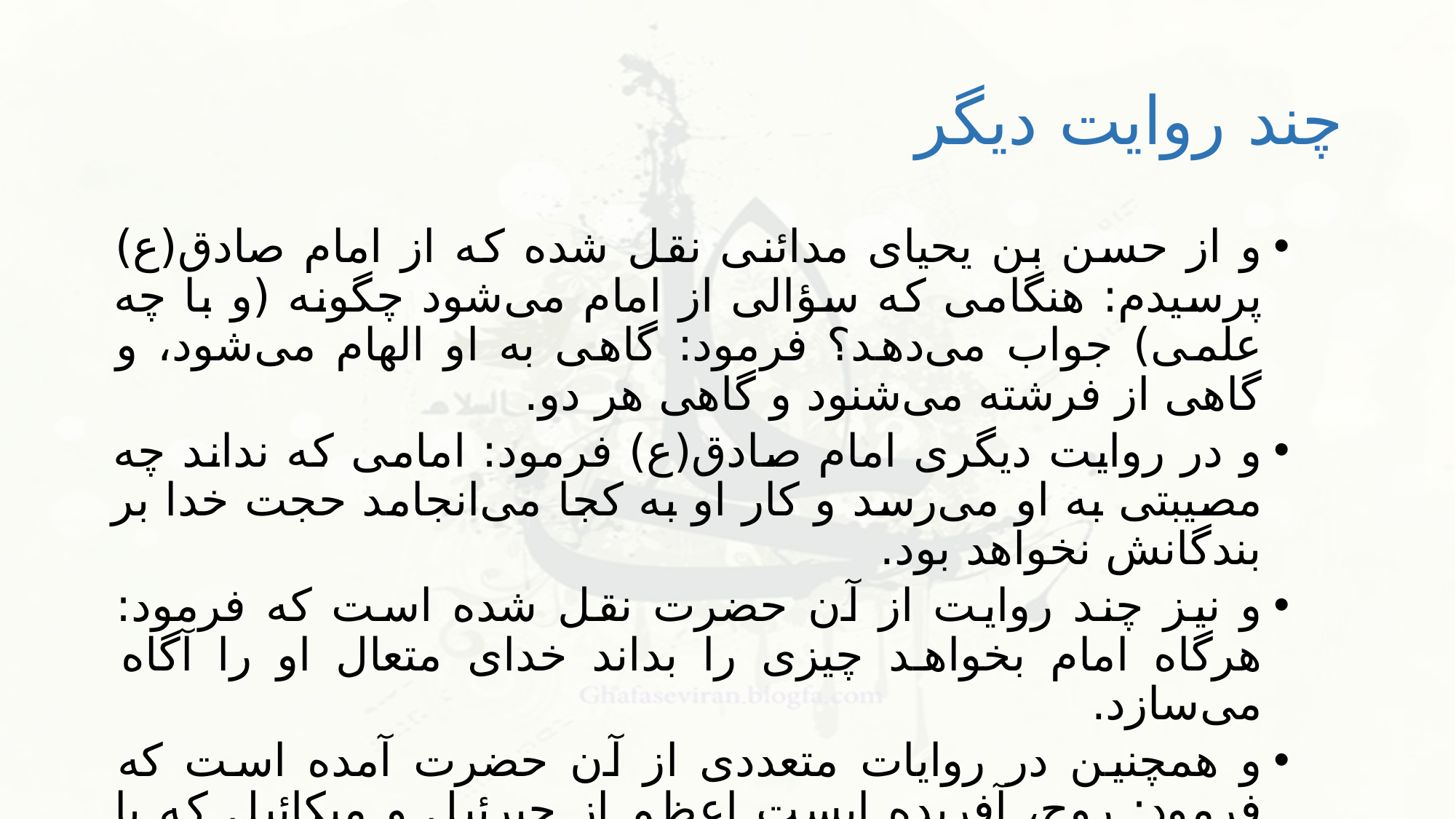

# چند روایت دیگر
و از حسن بن يحياى مدائنى نقل شده كه از امام صادق(ع) پرسيدم: هنگامى كه سؤالى از امام مى‌شود چگونه (و با چه علمى) جواب مى‌دهد؟ فرمود: گاهى به او الهام مى‌شود، و گاهى از فرشته مى‌شنود و گاهى هر دو.
و در روايت ديگرى امام صادق(ع) فرمود: امامى كه نداند چه مصيبتى به او مى‌رسد و كار او به كجا مى‌انجامد حجت خدا بر بندگانش نخواهد بود.
و نيز چند روايت از آن حضرت نقل شده است كه فرمود: هرگاه امام بخواهد چيزى را بداند خداى متعال او را آگاه مى‌سازد.
و همچنين در روايات متعددى از آن حضرت آمده است كه فرمود: روح، آفريده ايست اعظم از جبرئيل و ميكائيل كه با رسول خدا(ص) بود و بعد از وى با ائمه(ع) است و ايشان را تسديد مى‌كند.